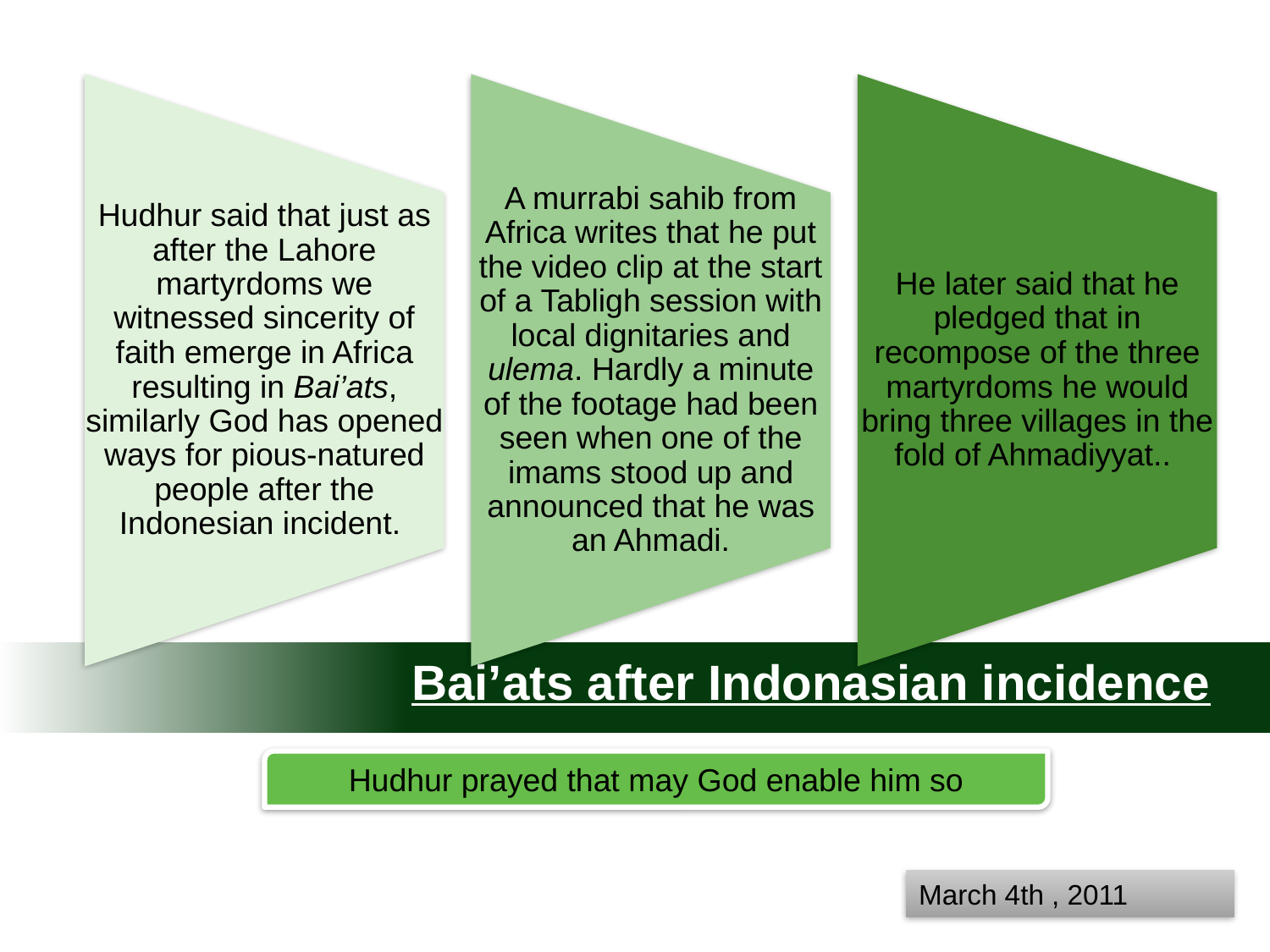

Hudhur said that just as after the Lahore martyrdoms we witnessed sincerity of faith emerge in Africa resulting in Bai’ats, similarly God has opened ways for pious-natured people after the Indonesian incident.
A murrabi sahib from Africa writes that he put the video clip at the start of a Tabligh session with local dignitaries and ulema. Hardly a minute of the footage had been seen when one of the imams stood up and announced that he was an Ahmadi.
He later said that he pledged that in recompose of the three martyrdoms he would bring three villages in the fold of Ahmadiyyat..
Bai’ats after Indonasian incidence
Hudhur prayed that may God enable him so
March 4th , 2011